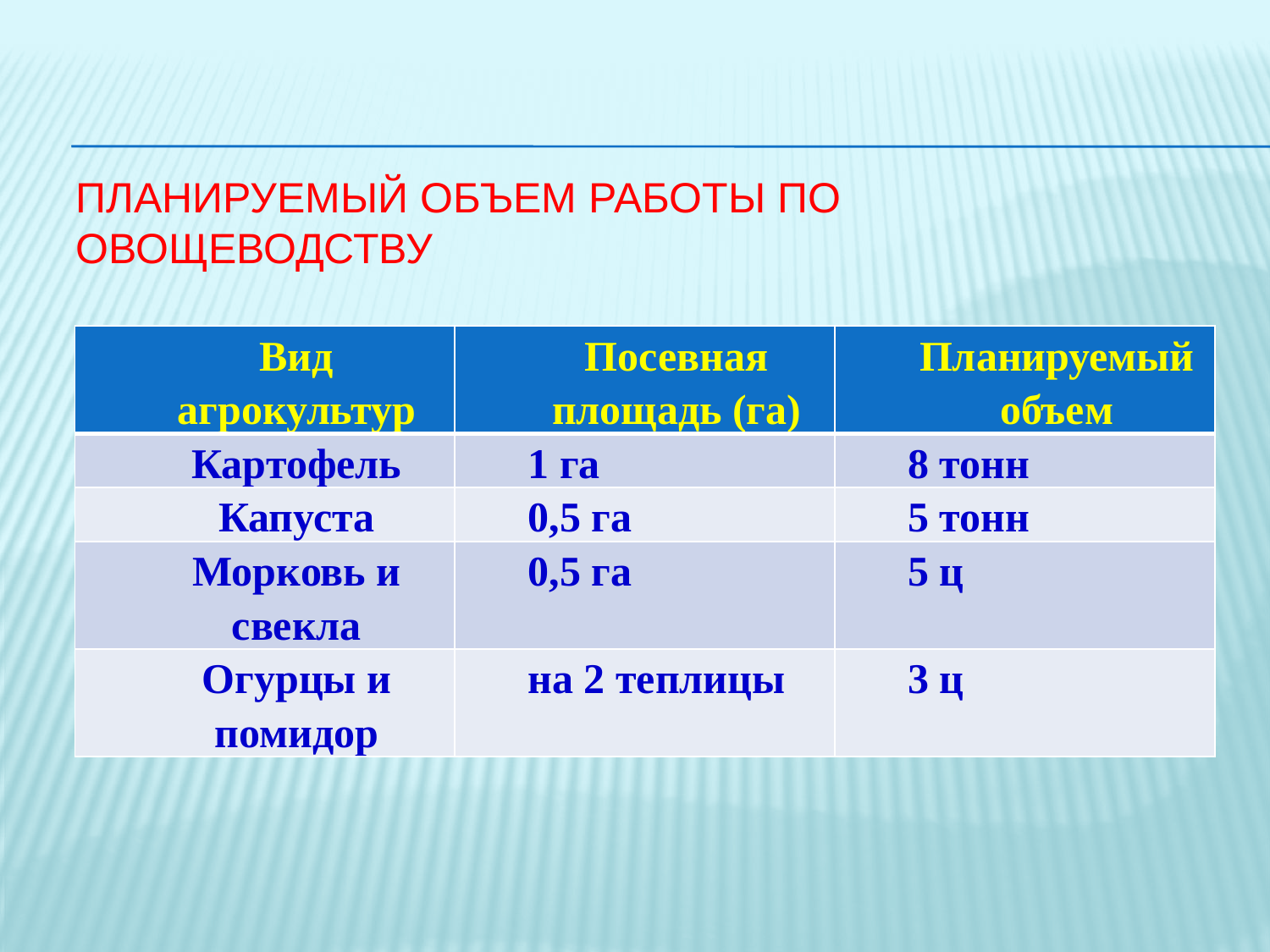

# ПЛАНИРУЕМЫЙ ОБЪЕМ РАБОТЫ ПО ОВОЩЕВОДСТВУ
| Вид агрокультур | Посевная площадь (га) | Планируемый объем |
| --- | --- | --- |
| Картофель | 1 га | 8 тонн |
| Капуста | 0,5 га | 5 тонн |
| Морковь и свекла | 0,5 га | 5 ц |
| Огурцы и помидор | на 2 теплицы | 3 ц |